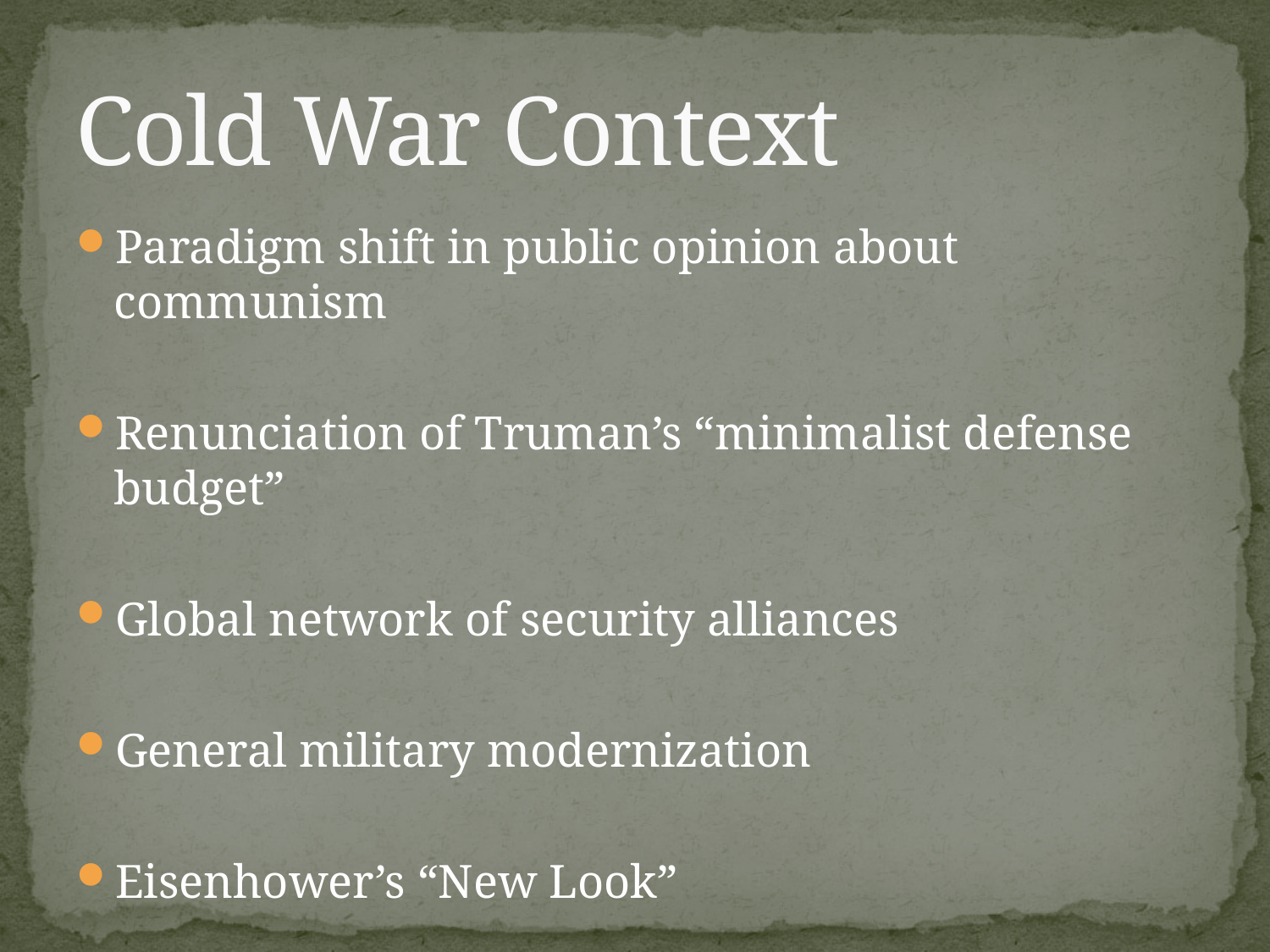

# Cold War Context
Paradigm shift in public opinion about communism

Renunciation of Truman’s “minimalist defense budget”

Global network of security alliances

General military modernization

Eisenhower’s “New Look”